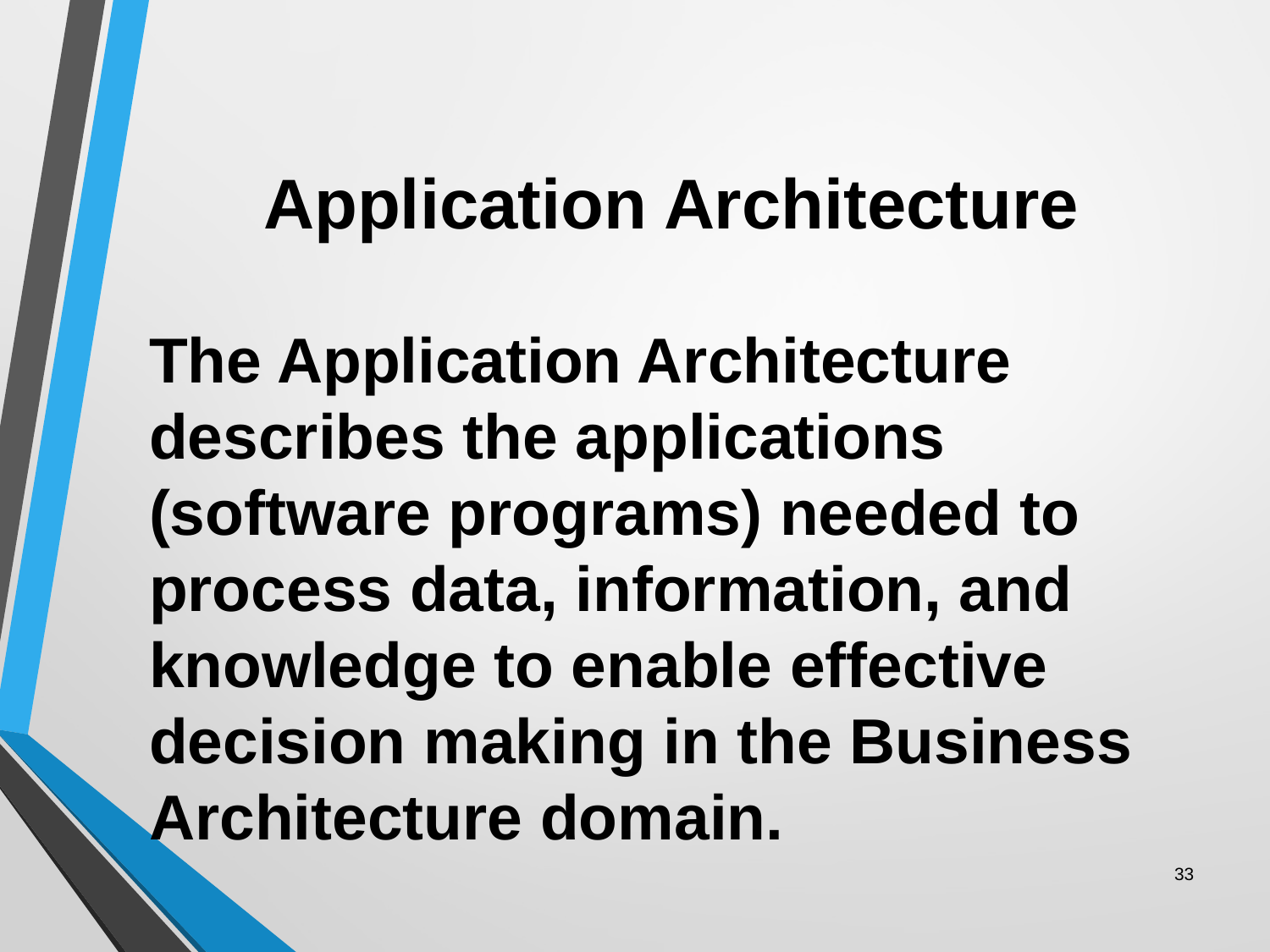

# Application Architecture
The Application Architecture describes the applications (software programs) needed to process data, information, and knowledge to enable effective decision making in the Business Architecture domain.
33